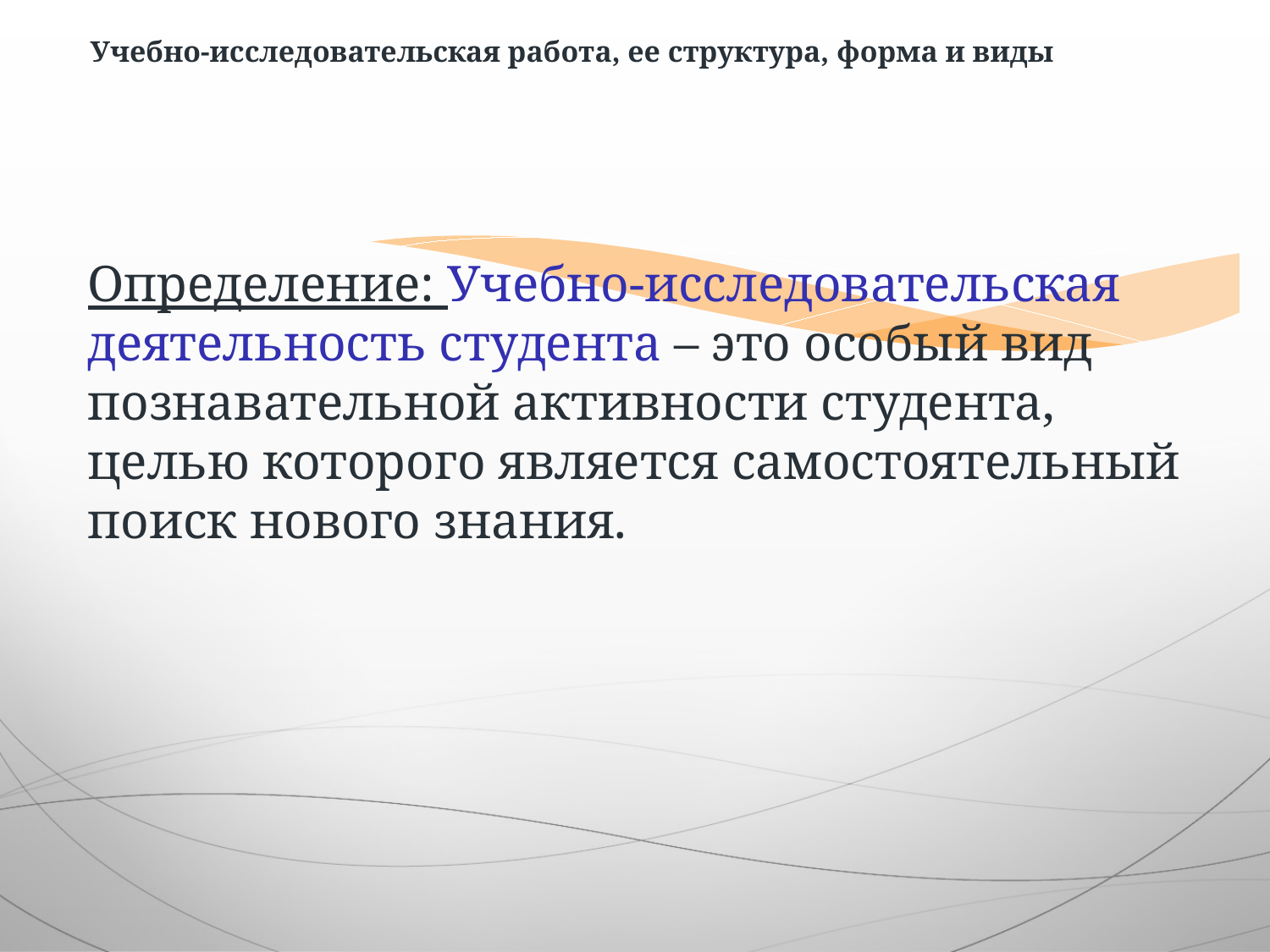

# Учебно-исследовательская работа, ее структура, форма и виды
Определение: Учебно-исследовательская деятельность студента – это особый вид познавательной активности студента, целью которого является самостоятельный поиск нового знания.